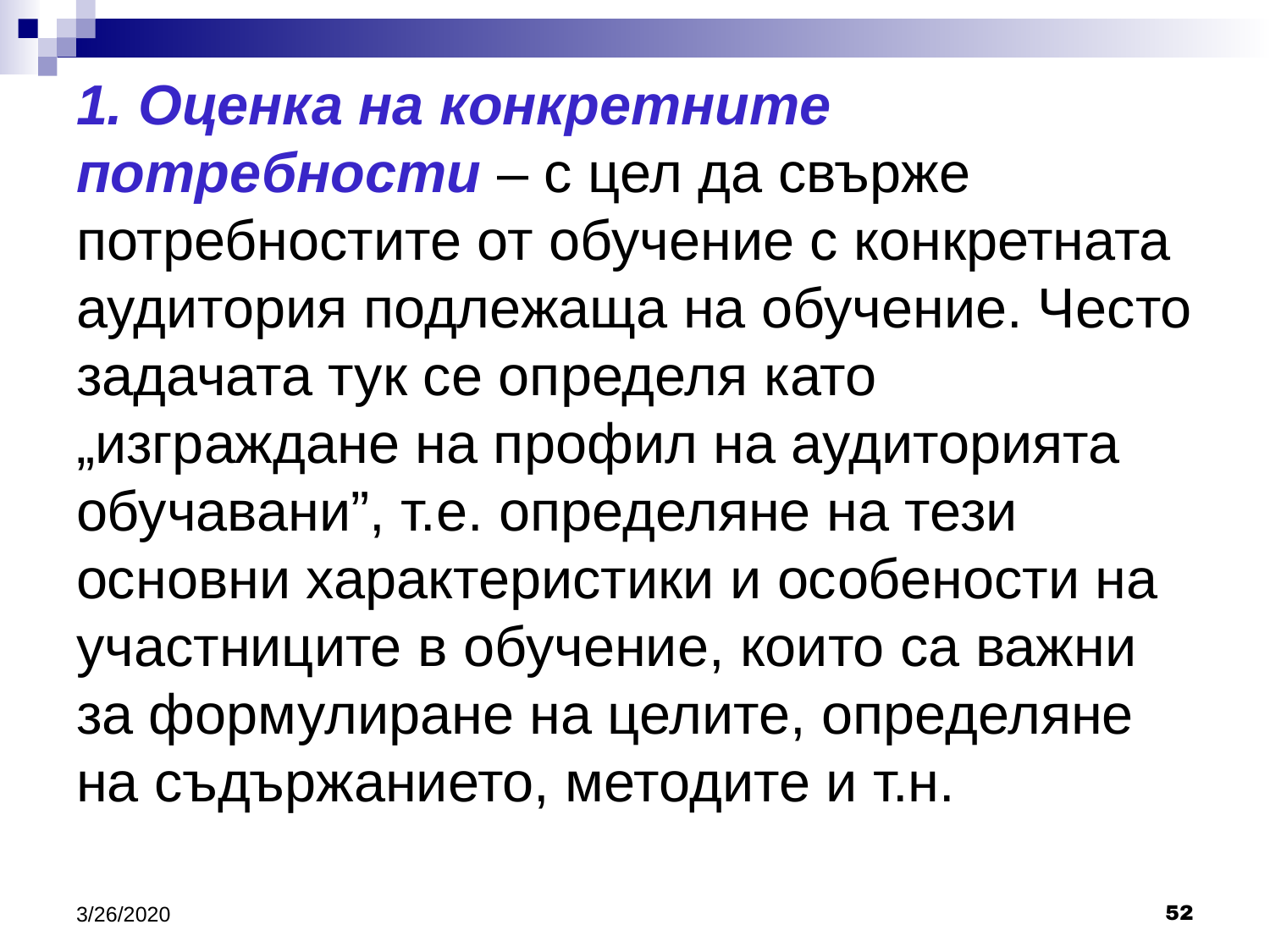

# 1. Оценка на конкретните потребности – с цел да свърже потребностите от обучение с конкретната аудитория подлежаща на обучение. Често задачата тук се определя като „изграждане на профил на аудиторията обучавани”, т.е. определяне на тези основни характеристики и особености на участниците в обучение, които са важни за формулиране на целите, определяне на съдържанието, методите и т.н.
3/26/2020
52